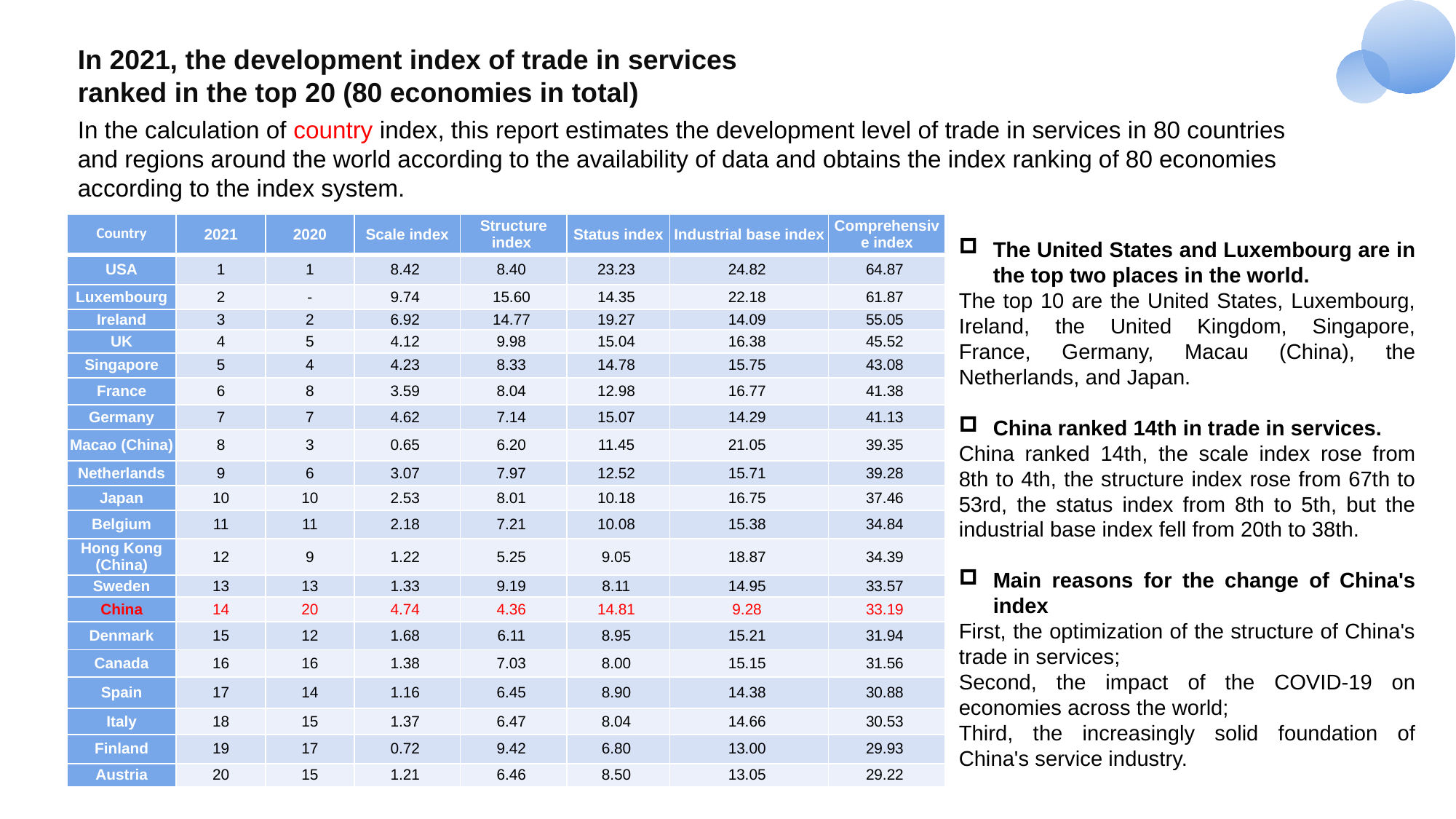

# 2020 Index Report Calculation Results (Top 20)
In 2021, the development index of trade in services ranked in the top 20 (80 economies in total)
In the calculation of country index, this report estimates the development level of trade in services in 80 countries and regions around the world according to the availability of data and obtains the index ranking of 80 economies according to the index system.
| Country | 2021 | 2020 | Scale index | Structure index | Status index | Industrial base index | Comprehensive index |
| --- | --- | --- | --- | --- | --- | --- | --- |
| USA | 1 | 1 | 8.42 | 8.40 | 23.23 | 24.82 | 64.87 |
| Luxembourg | 2 | - | 9.74 | 15.60 | 14.35 | 22.18 | 61.87 |
| Ireland | 3 | 2 | 6.92 | 14.77 | 19.27 | 14.09 | 55.05 |
| UK | 4 | 5 | 4.12 | 9.98 | 15.04 | 16.38 | 45.52 |
| Singapore | 5 | 4 | 4.23 | 8.33 | 14.78 | 15.75 | 43.08 |
| France | 6 | 8 | 3.59 | 8.04 | 12.98 | 16.77 | 41.38 |
| Germany | 7 | 7 | 4.62 | 7.14 | 15.07 | 14.29 | 41.13 |
| Macao (China) | 8 | 3 | 0.65 | 6.20 | 11.45 | 21.05 | 39.35 |
| Netherlands | 9 | 6 | 3.07 | 7.97 | 12.52 | 15.71 | 39.28 |
| Japan | 10 | 10 | 2.53 | 8.01 | 10.18 | 16.75 | 37.46 |
| Belgium | 11 | 11 | 2.18 | 7.21 | 10.08 | 15.38 | 34.84 |
| Hong Kong (China) | 12 | 9 | 1.22 | 5.25 | 9.05 | 18.87 | 34.39 |
| Sweden | 13 | 13 | 1.33 | 9.19 | 8.11 | 14.95 | 33.57 |
| China | 14 | 20 | 4.74 | 4.36 | 14.81 | 9.28 | 33.19 |
| Denmark | 15 | 12 | 1.68 | 6.11 | 8.95 | 15.21 | 31.94 |
| Canada | 16 | 16 | 1.38 | 7.03 | 8.00 | 15.15 | 31.56 |
| Spain | 17 | 14 | 1.16 | 6.45 | 8.90 | 14.38 | 30.88 |
| Italy | 18 | 15 | 1.37 | 6.47 | 8.04 | 14.66 | 30.53 |
| Finland | 19 | 17 | 0.72 | 9.42 | 6.80 | 13.00 | 29.93 |
| Austria | 20 | 15 | 1.21 | 6.46 | 8.50 | 13.05 | 29.22 |
The United States and Luxembourg are in the top two places in the world.
The top 10 are the United States, Luxembourg, Ireland, the United Kingdom, Singapore, France, Germany, Macau (China), the Netherlands, and Japan.

China ranked 14th in trade in services.
China ranked 14th, the scale index rose from 8th to 4th, the structure index rose from 67th to 53rd, the status index from 8th to 5th, but the industrial base index fell from 20th to 38th.

Main reasons for the change of China's index
First, the optimization of the structure of China's trade in services;
Second, the impact of the COVID-19 on economies across the world;
Third, the increasingly solid foundation of China's service industry.